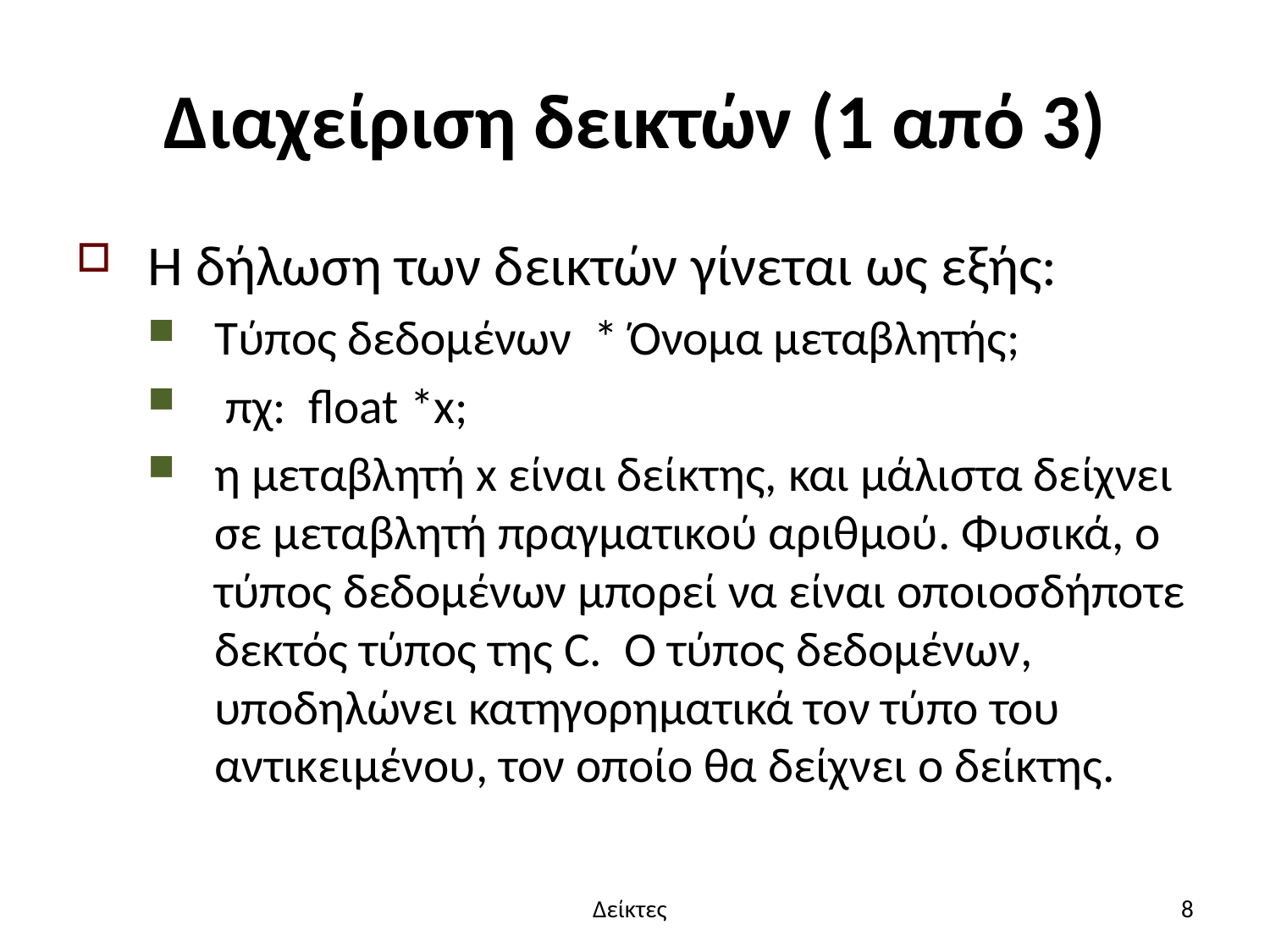

# Διαχείριση δεικτών (1 από 3)
Η δήλωση των δεικτών γίνεται ως εξής:
Τύπος δεδομένων  * Όνομα μεταβλητής;
 πχ:  float *x;
η μεταβλητή x είναι δείκτης, και μάλιστα δείχνει σε μεταβλητή πραγματικού αριθμού. Φυσικά, ο τύπος δεδομένων μπορεί να είναι οποιοσδήποτε δεκτός τύπος της C.  Ο τύπος δεδομένων, υποδηλώνει κατηγορηματικά τον τύπο του αντικειμένου, τον οποίο θα δείχνει ο δείκτης.

Δείκτες
8